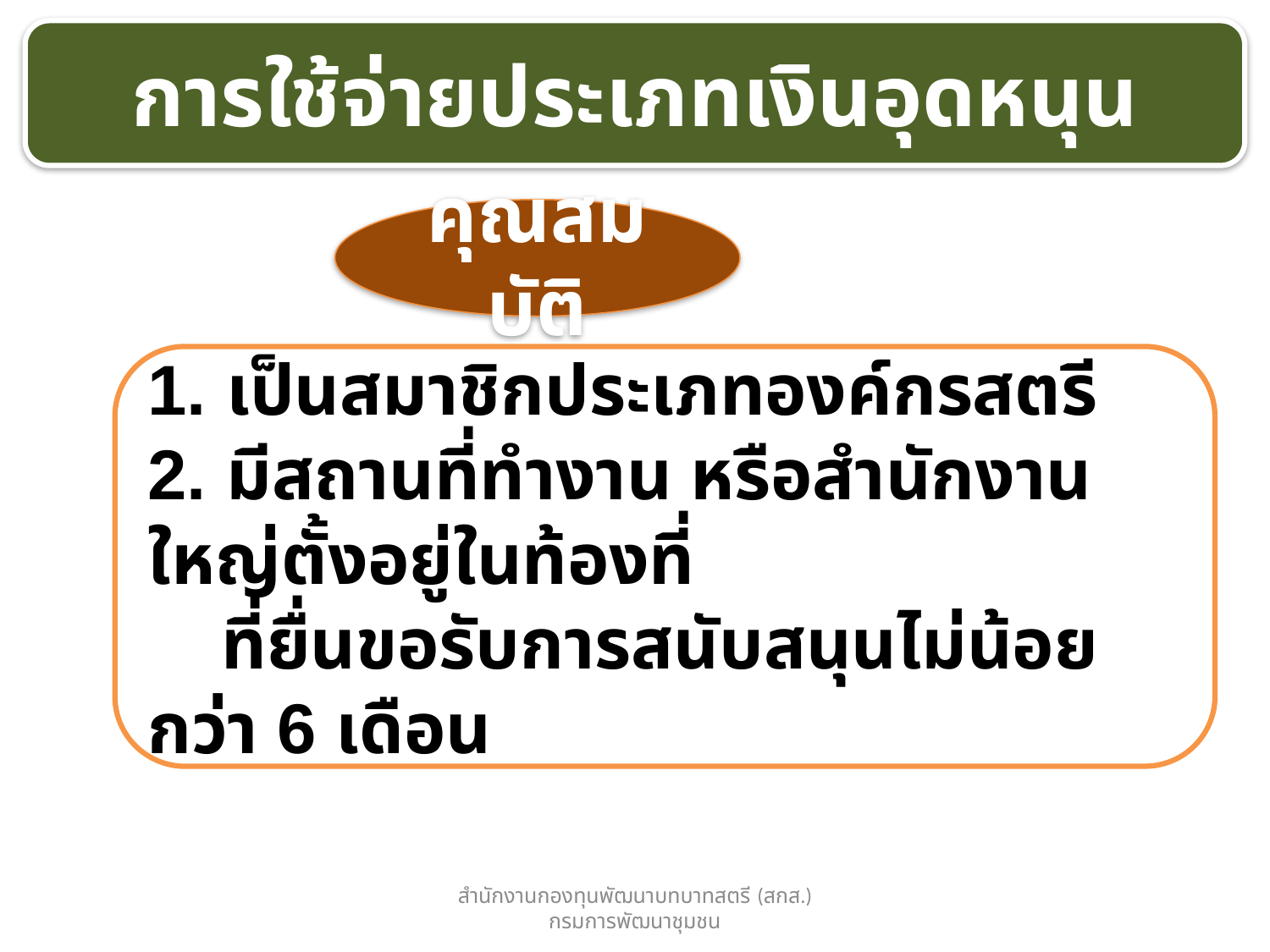

การใช้จ่ายประเภทเงินอุดหนุน
คุณสมบัติ
1. เป็นสมาชิกประเภทองค์กรสตรี
2. มีสถานที่ทำงาน หรือสำนักงานใหญ่ตั้งอยู่ในท้องที่
    ที่ยื่นขอรับการสนับสนุนไม่น้อยกว่า 6 เดือน
สำนักงานกองทุนพัฒนาบทบาทสตรี (สกส.) กรมการพัฒนาชุมชน